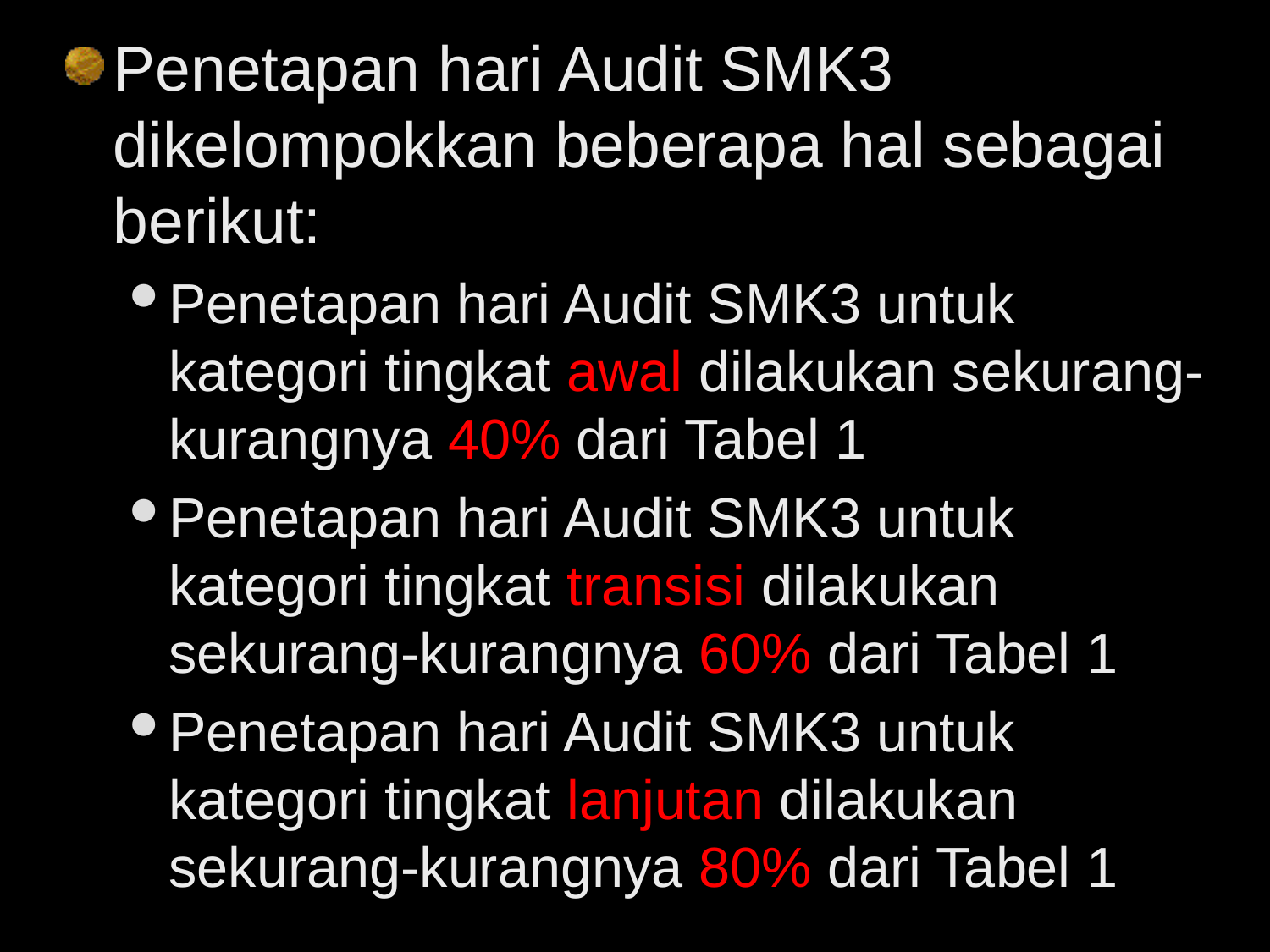

Penetapan hari Audit SMK3 dikelompokkan beberapa hal sebagai berikut:
Penetapan hari Audit SMK3 untuk kategori tingkat awal dilakukan sekurang-kurangnya 40% dari Tabel 1
Penetapan hari Audit SMK3 untuk kategori tingkat transisi dilakukan sekurang-kurangnya 60% dari Tabel 1
Penetapan hari Audit SMK3 untuk kategori tingkat lanjutan dilakukan sekurang-kurangnya 80% dari Tabel 1